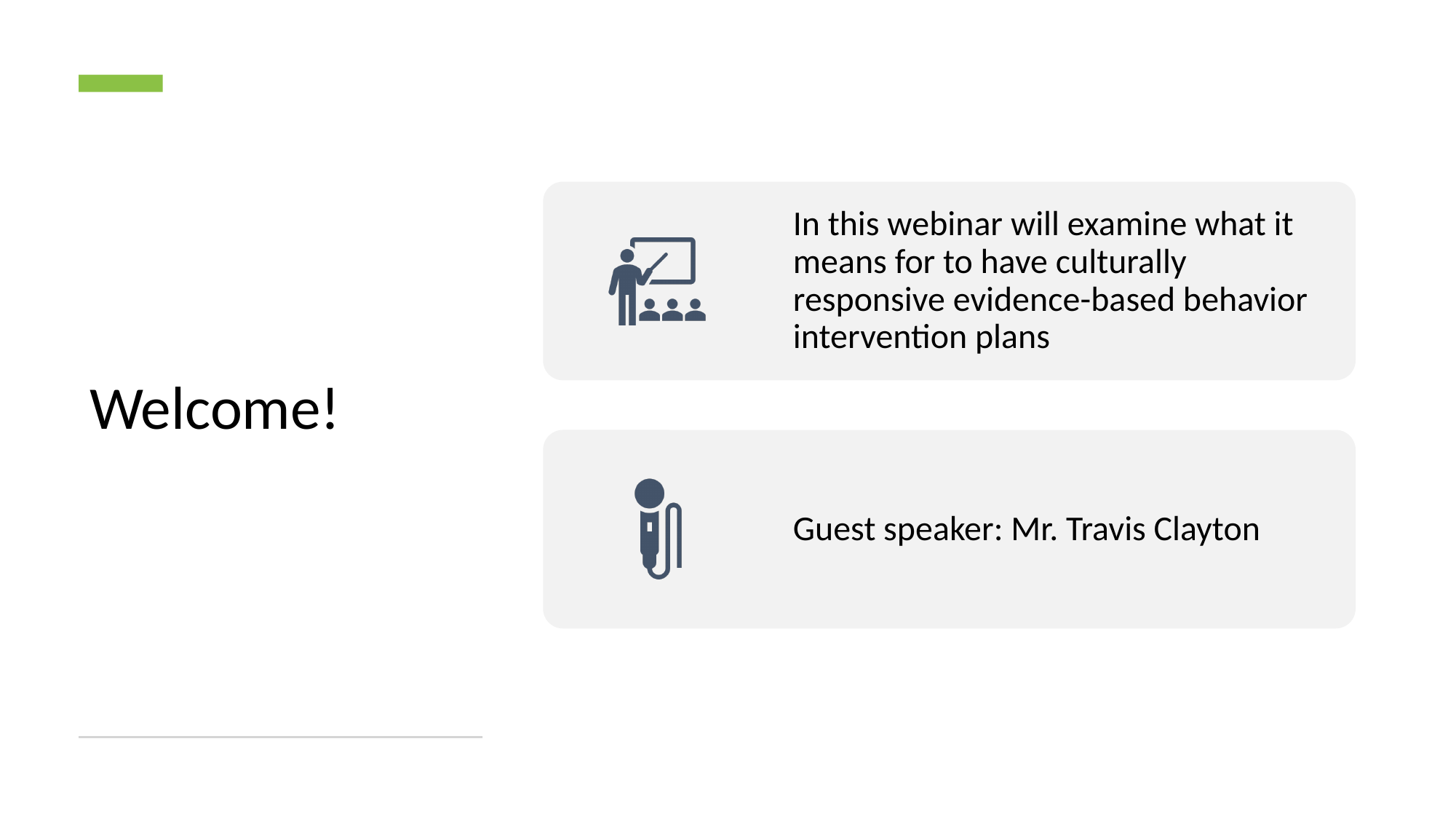

In this webinar will examine what it means for to have culturally responsive evidence-based behavior intervention plans
Guest speaker: Mr. Travis Clayton
# Welcome!